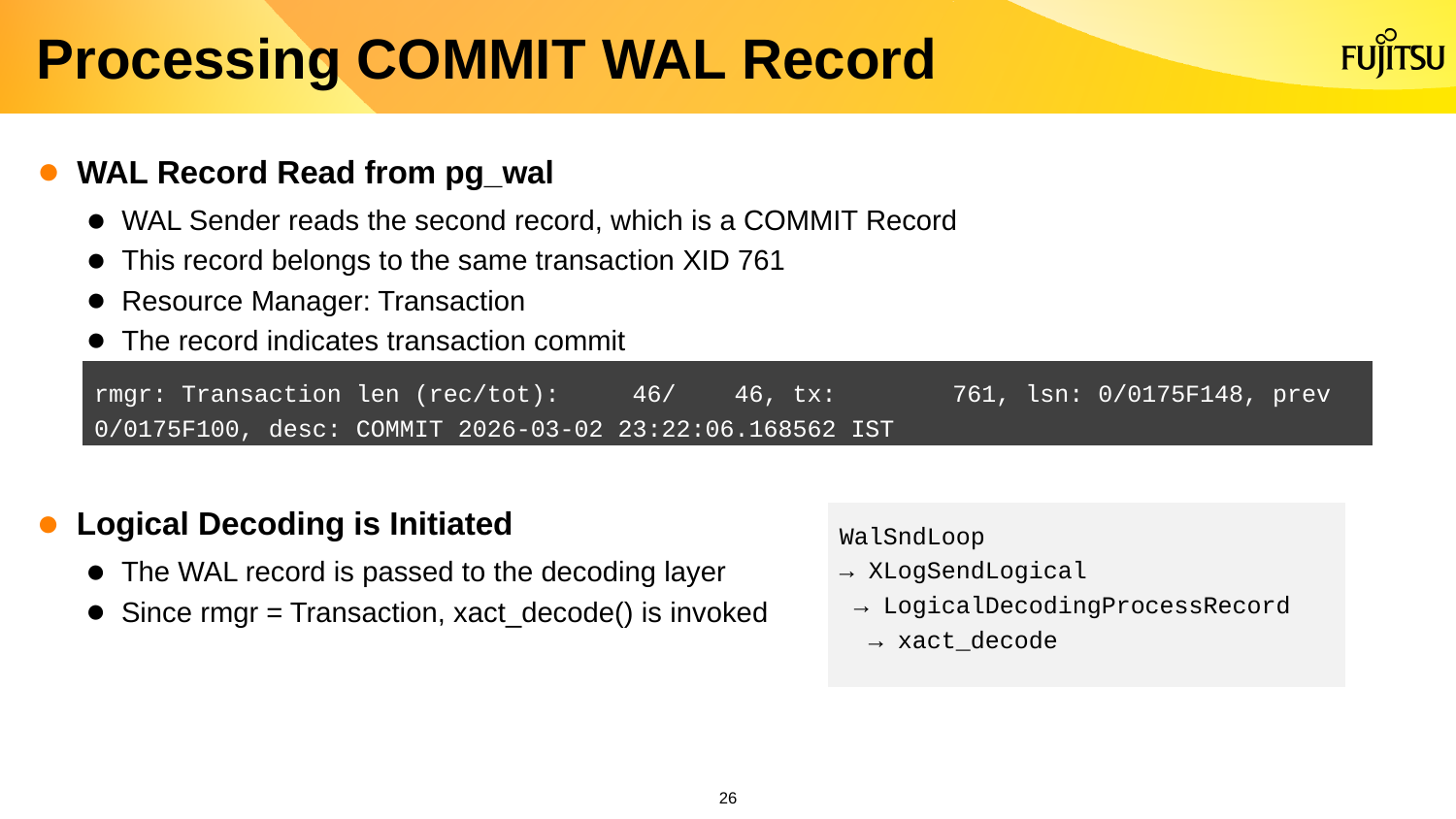

# Processing COMMIT WAL Record
WAL Record Read from pg_wal
WAL Sender reads the second record, which is a COMMIT Record
This record belongs to the same transaction XID 761
Resource Manager: Transaction
The record indicates transaction commit

rmgr: Transaction len (rec/tot):     46/    46, tx:        761, lsn: 0/0175F148, prev 0/0175F100, desc: COMMIT 2026-03-02 23:22:06.168562 IST
Logical Decoding is Initiated
The WAL record is passed to the decoding layer
Since rmgr = Transaction, xact_decode() is invoked
WalSndLoop
→ XLogSendLogical
 → LogicalDecodingProcessRecord
  → xact_decode